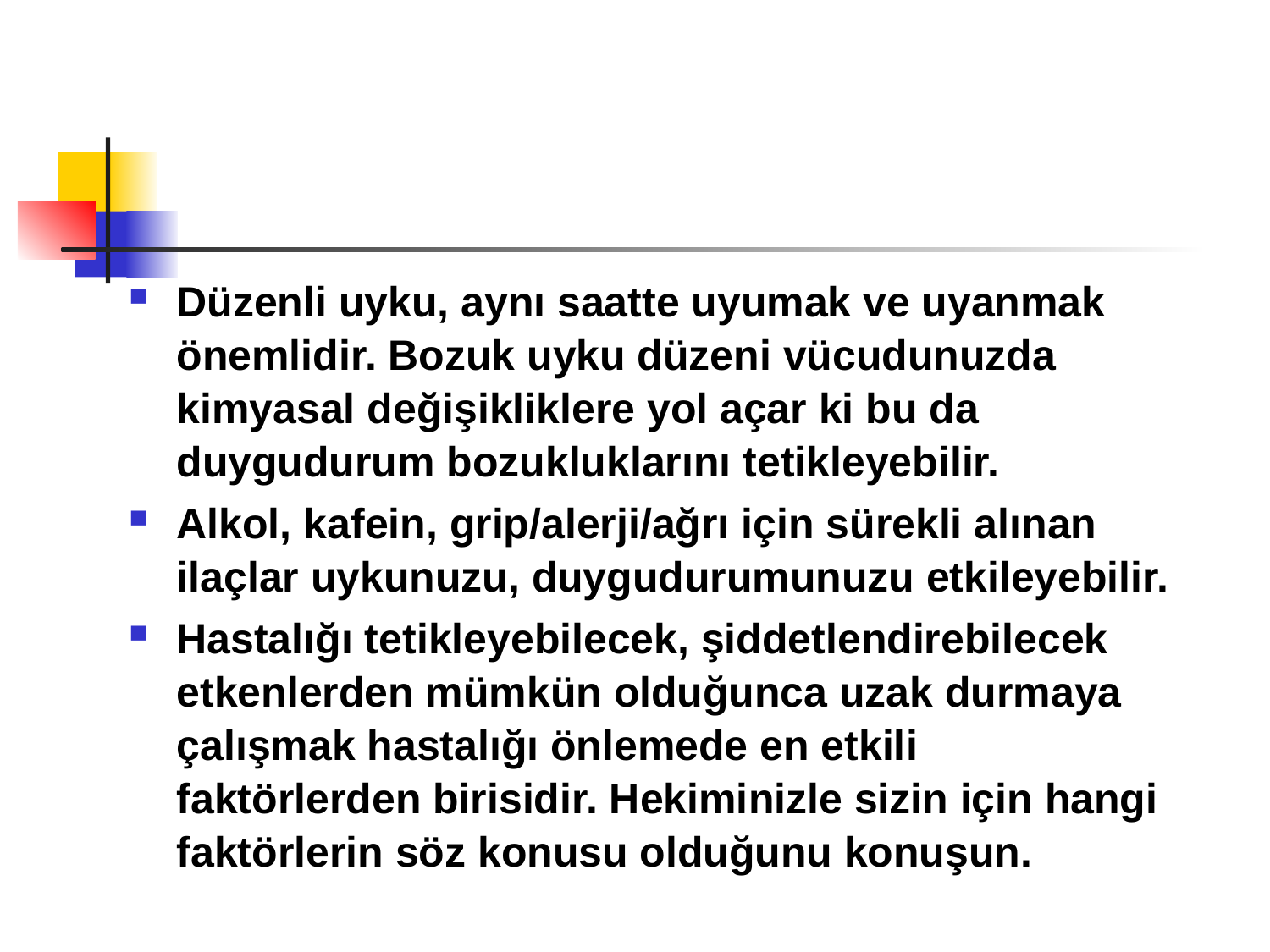

#
Düzenli uyku, aynı saatte uyumak ve uyanmak önemlidir. Bozuk uyku düzeni vücudunuzda kimyasal değişikliklere yol açar ki bu da duygudurum bozukluklarını tetikleyebilir.
Alkol, kafein, grip/alerji/ağrı için sürekli alınan ilaçlar uykunuzu, duygudurumunuzu etkileyebilir.
Hastalığı tetikleyebilecek, şiddetlendirebilecek etkenlerden mümkün olduğunca uzak durmaya çalışmak hastalığı önlemede en etkili faktörlerden birisidir. Hekiminizle sizin için hangi faktörlerin söz konusu olduğunu konuşun.